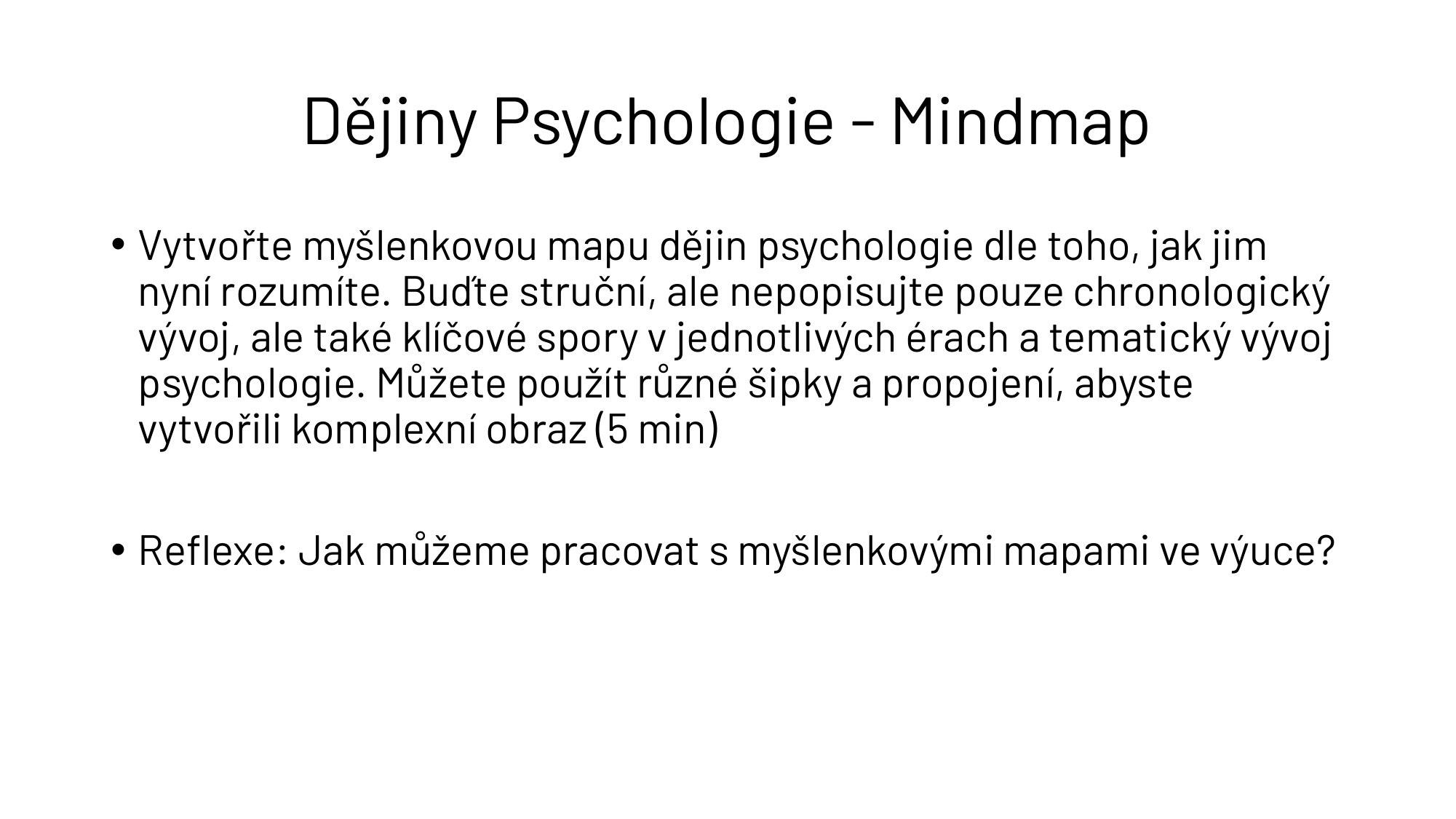

# Dějiny Psychologie - Mindmap
Vytvořte myšlenkovou mapu dějin psychologie dle toho, jak jim nyní rozumíte. Buďte struční, ale nepopisujte pouze chronologický vývoj, ale také klíčové spory v jednotlivých érach a tematický vývoj psychologie. Můžete použít různé šipky a propojení, abyste vytvořili komplexní obraz (5 min)

Reflexe: Jak můžeme pracovat s myšlenkovými mapami ve výuce?